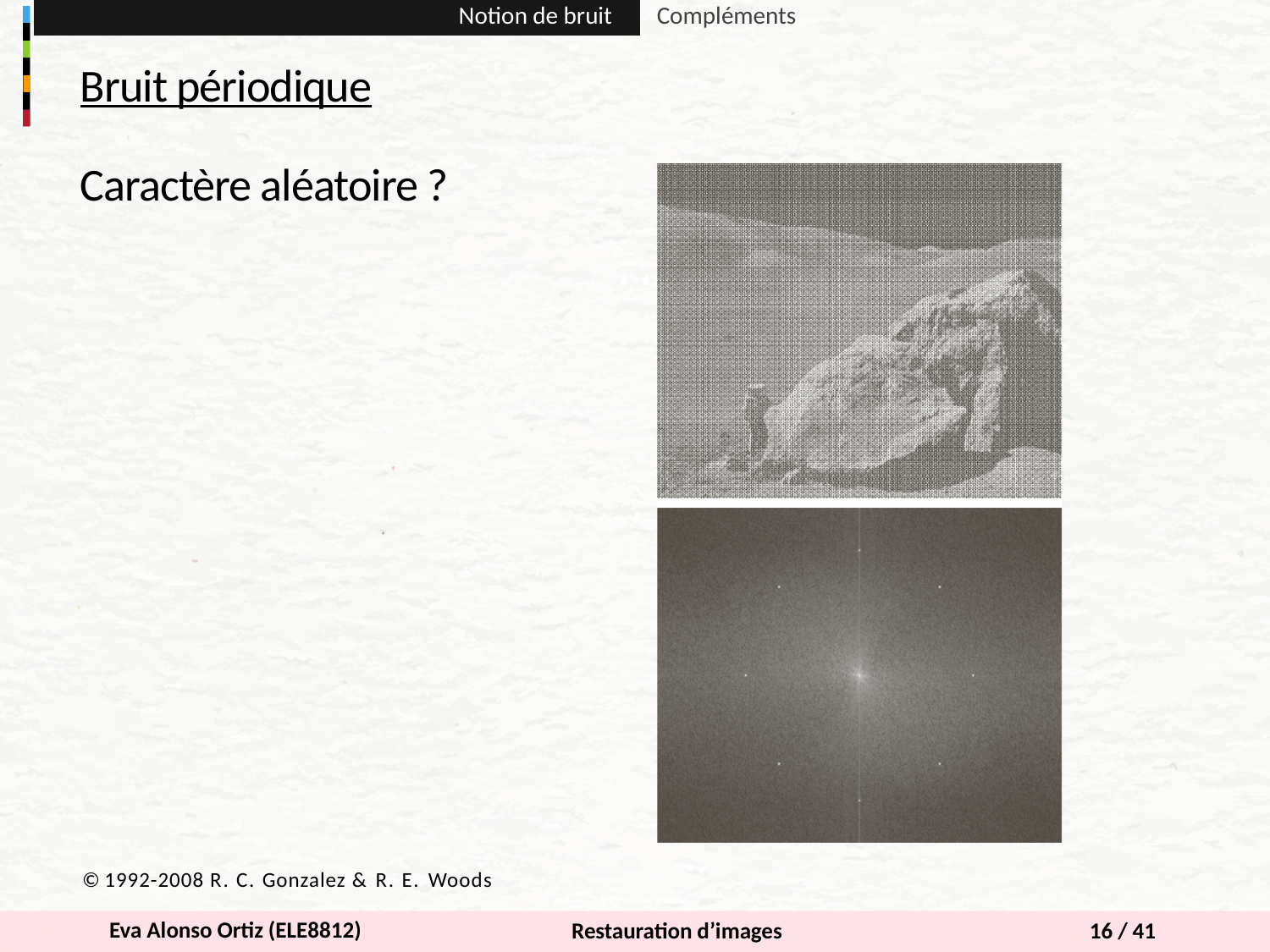

Notion de bruit
Compléments
Bruit périodique

Caractère aléatoire ?

© 1992-2008 R. C. Gonzalez & R. E. Woods